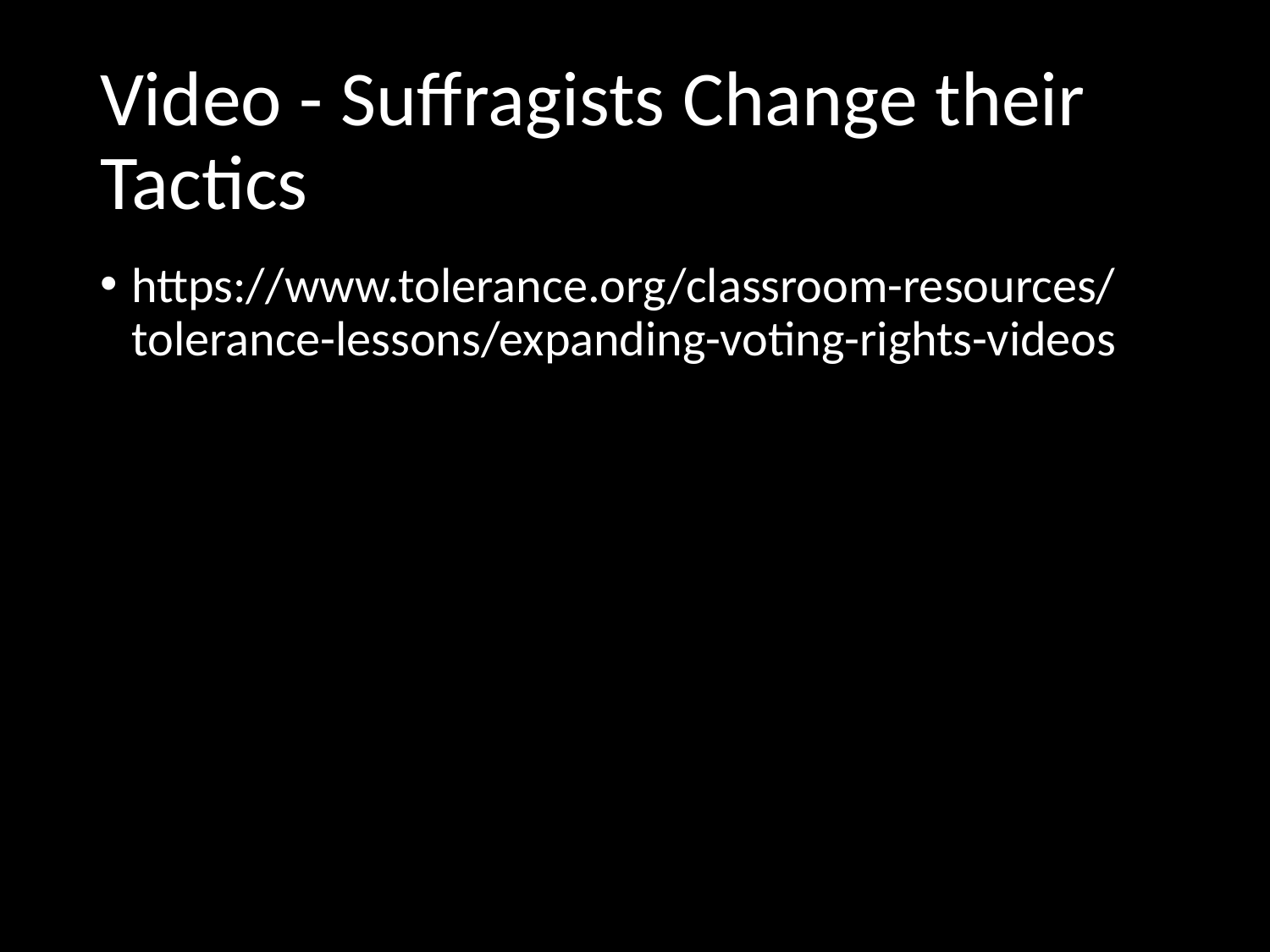

# Video - Suffragists Change their Tactics
https://www.tolerance.org/classroom-resources/tolerance-lessons/expanding-voting-rights-videos